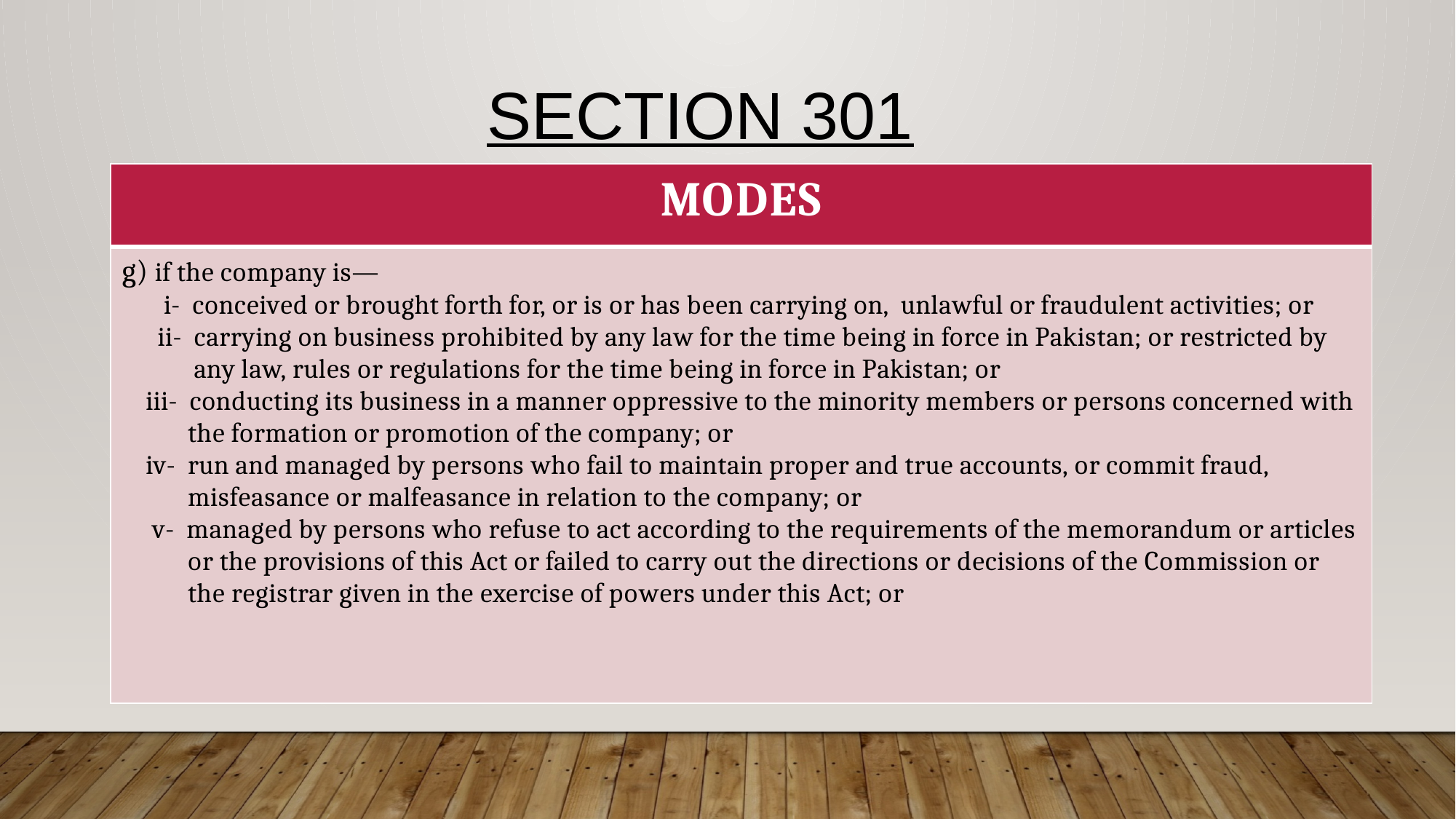

# Section 301
| MODES |
| --- |
| g) if the company is— i- conceived or brought forth for, or is or has been carrying on, unlawful or fraudulent activities; or ii- carrying on business prohibited by any law for the time being in force in Pakistan; or restricted by any law, rules or regulations for the time being in force in Pakistan; or iii- conducting its business in a manner oppressive to the minority members or persons concerned with the formation or promotion of the company; or iv- run and managed by persons who fail to maintain proper and true accounts, or commit fraud, misfeasance or malfeasance in relation to the company; or v- managed by persons who refuse to act according to the requirements of the memorandum or articles or the provisions of this Act or failed to carry out the directions or decisions of the Commission or the registrar given in the exercise of powers under this Act; or |